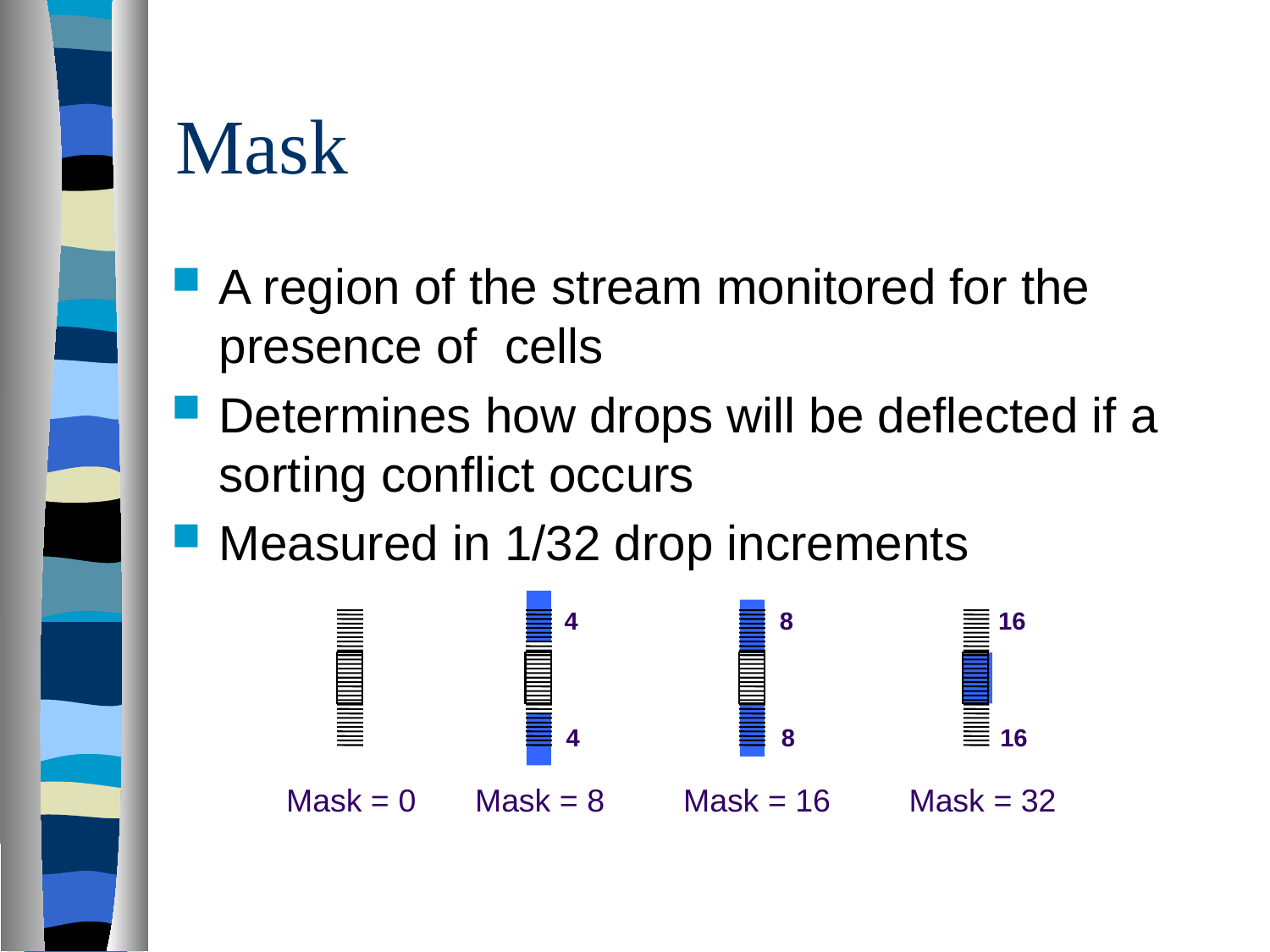

# Mask
A region of the stream monitored for the presence of  cells
Determines how drops will be deflected if a sorting conflict occurs
Measured in 1/32 drop increments

4
8
16

4
8
16
Mask = 0
Mask = 8
Mask = 16
Mask = 32